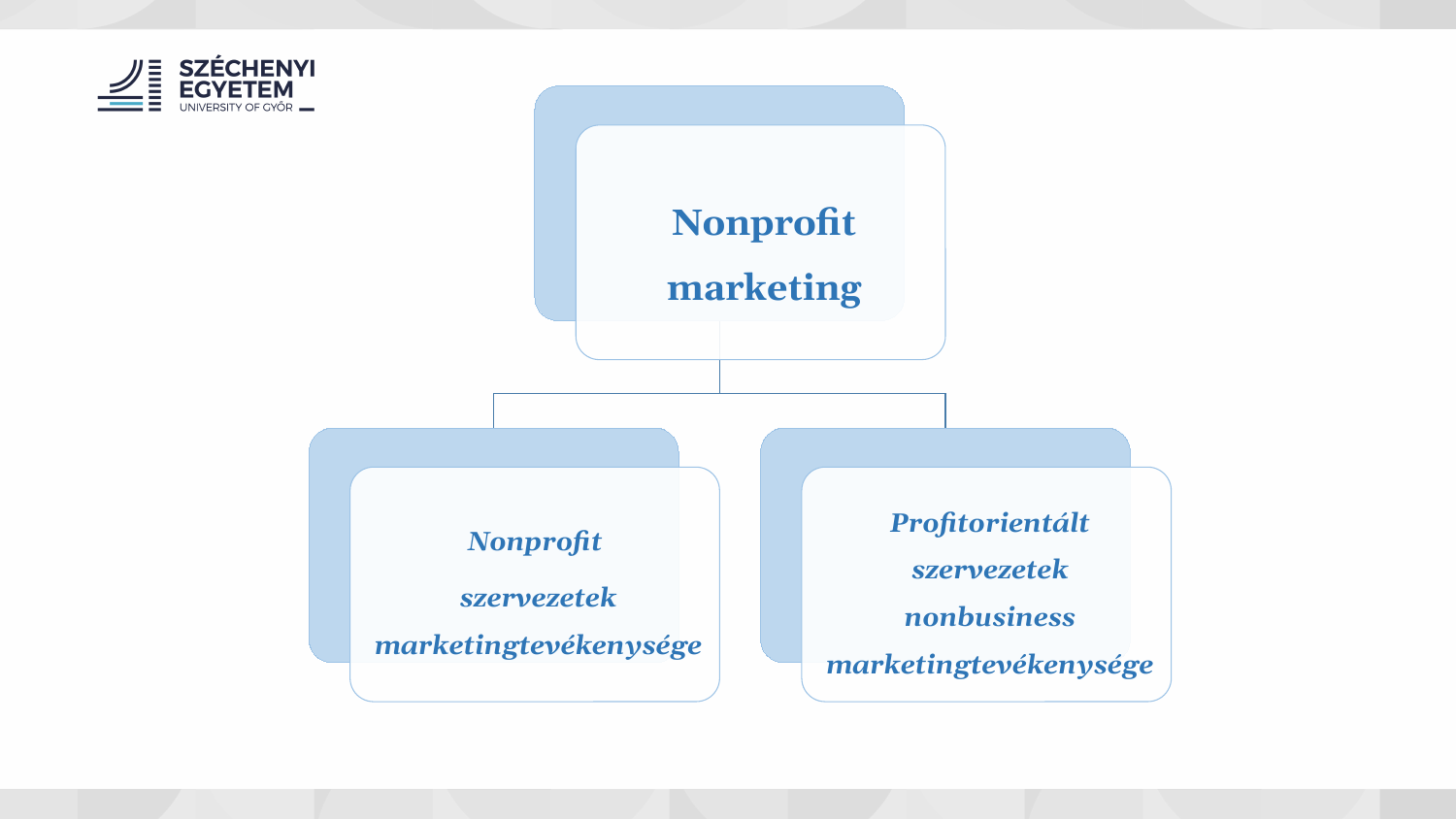

Nonprofit marketing
Nonprofit
szervezetek marketingtevékenysége
Profitorientált szervezetek nonbusiness marketingtevékenysége